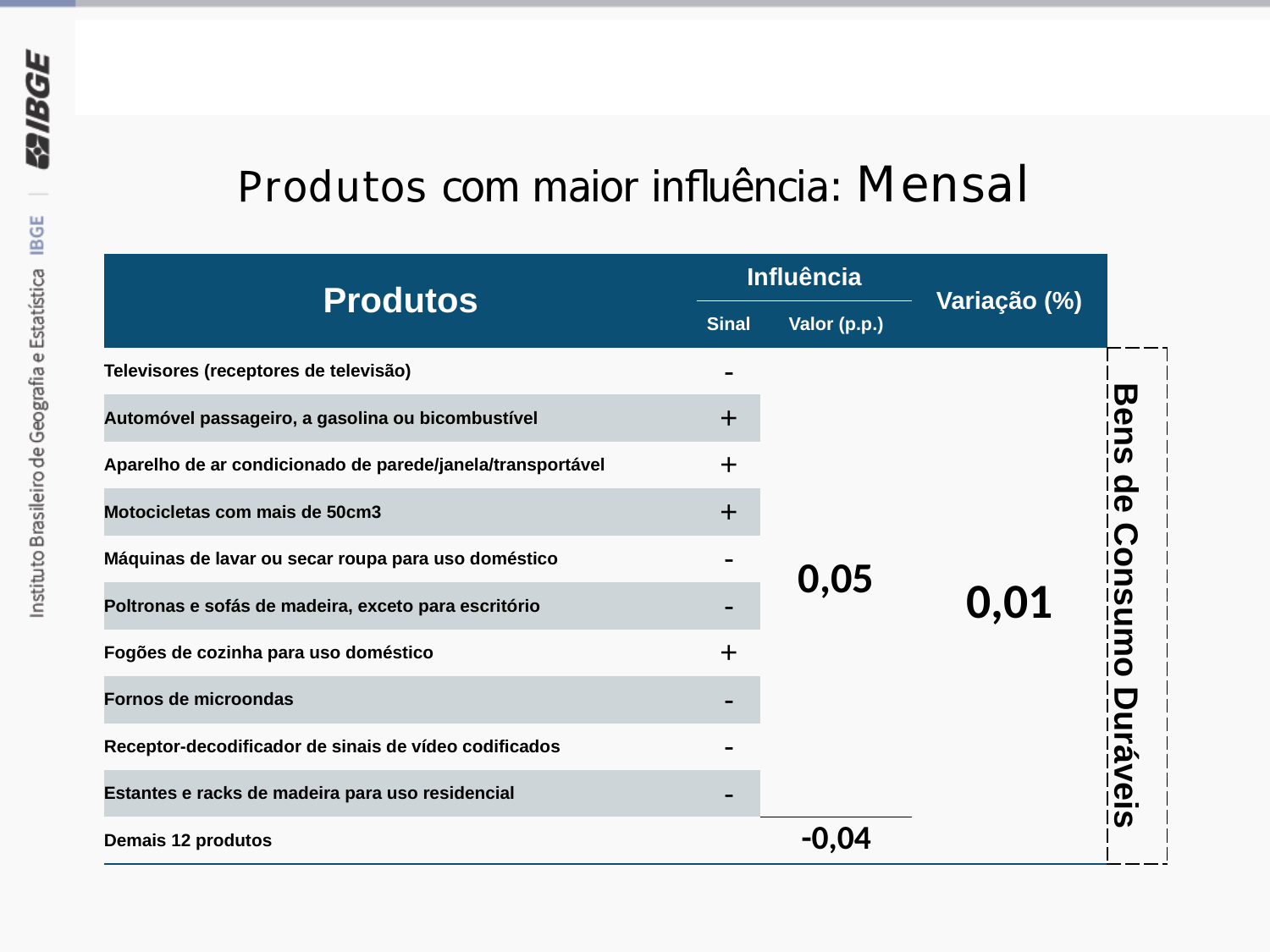

Grandes Categorias Econômicas
Produtos com maior influência: Mensal
| Produtos | Influência | Influência | Variação (%) |  |
| --- | --- | --- | --- | --- |
| Produtos | Sinal | Valor (p.p.) | Variação (%) |  |
| Televisores (receptores de televisão) | - | 0,05 | 0,01 | Bens de Consumo Duráveis |
| Automóvel passageiro, a gasolina ou bicombustível | + | 0,05 | 0,01 | Bens de Consumo Duráveis |
| Aparelho de ar condicionado de parede/janela/transportável | + | 0,05 | 0,01 | Bens de Consumo Duráveis |
| Motocicletas com mais de 50cm3 | + | 0,05 | 0,01 | Bens de Consumo Duráveis |
| Máquinas de lavar ou secar roupa para uso doméstico | - | 0,05 | 0,01 | Bens de Consumo Duráveis |
| Poltronas e sofás de madeira, exceto para escritório | - | 0,05 | 0,01 | Bens de Consumo Duráveis |
| Fogões de cozinha para uso doméstico | + | 0,05 | 0,01 | Bens de Consumo Duráveis |
| Fornos de microondas | - | 0,05 | 0,01 | Bens de Consumo Duráveis |
| Receptor-decodificador de sinais de vídeo codificados | - | 0,05 | 0,01 | Bens de Consumo Duráveis |
| Estantes e racks de madeira para uso residencial | - | 0,05 | 0,01 | Bens de Consumo Duráveis |
| Demais 12 produtos |  | -0,04 | 0,01 | Bens de Consumo Duráveis |